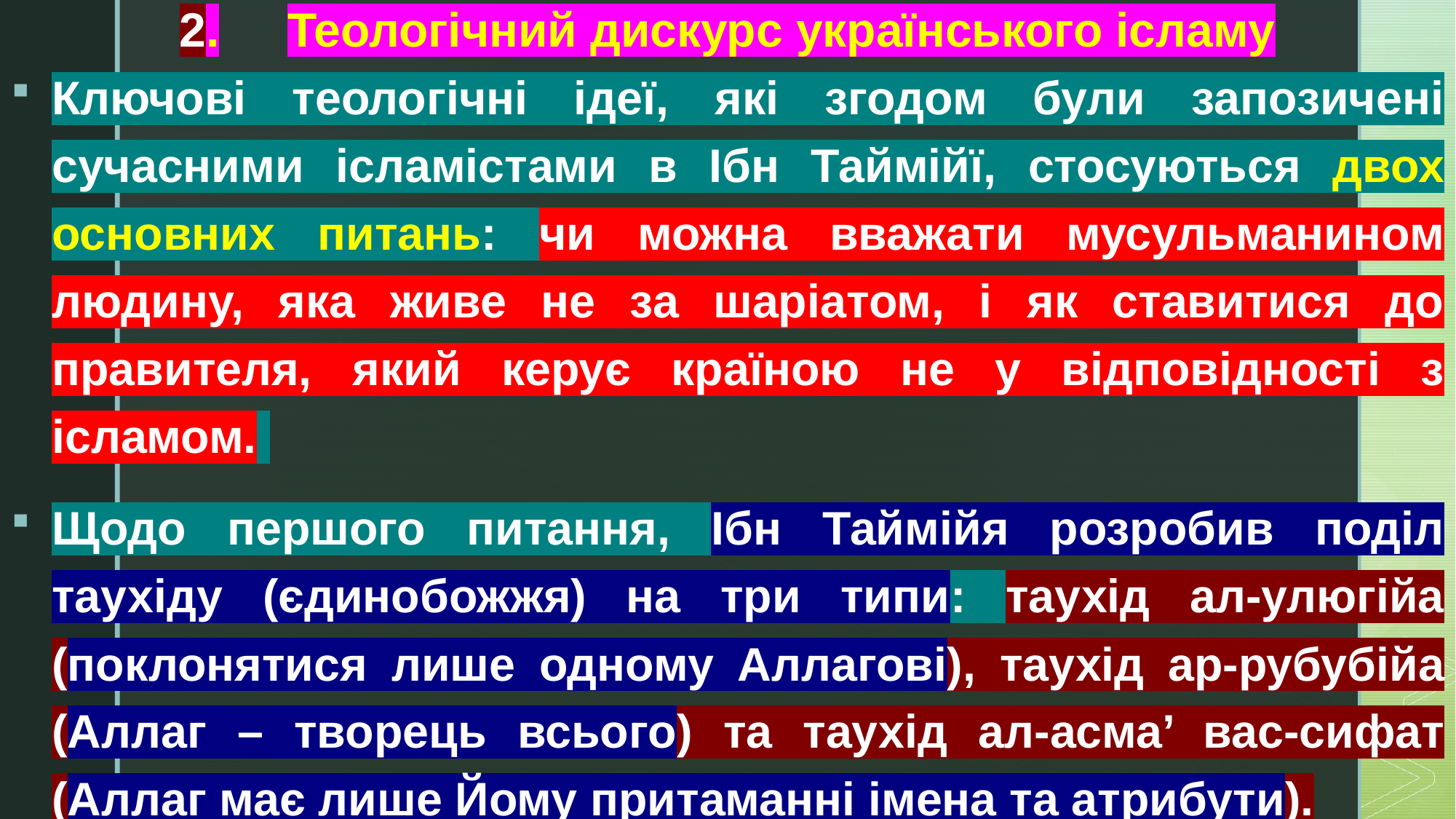

# 2.	Теологічний дискурс українського ісламу
Ключові теологічні ідеї, які згодом були запозичені сучасними ісламістами в Ібн Таймійї, стосуються двох основних питань: чи можна вважати мусульманином людину, яка живе не за шаріатом, і як ставитися до правителя, який керує країною не у відповідності з ісламом.
Щодо першого питання, Ібн Таймійя розробив поділ таухіду (єдинобожжя) на три типи: таухід ал-улюгійа (поклонятися лише одному Аллагові), таухід ар-рубубійа (Аллаг – творець всього) та таухід ал-асма’ вас-сифат (Аллаг має лише Йому притаманні імена та атрибути).